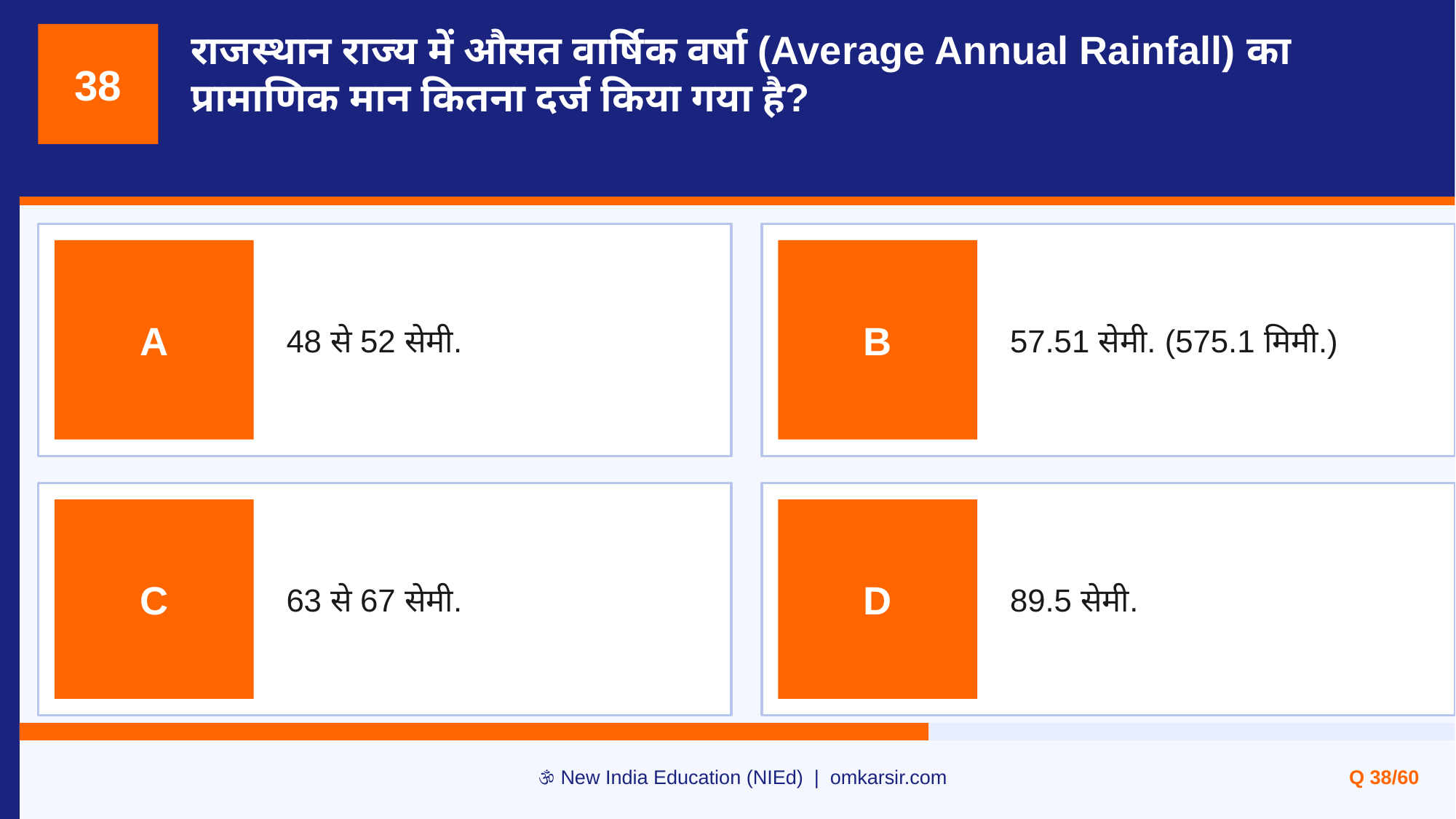

राजस्थान राज्य में औसत वार्षिक वर्षा (Average Annual Rainfall) का प्रामाणिक मान कितना दर्ज किया गया है?
38

48 से 52 सेमी.
57.51 सेमी. (575.1 मिमी.)
A
B

63 से 67 सेमी.
89.5 सेमी.
C
D

🕉️ New India Education (NIEd)  |  omkarsir.com
Q 38/60